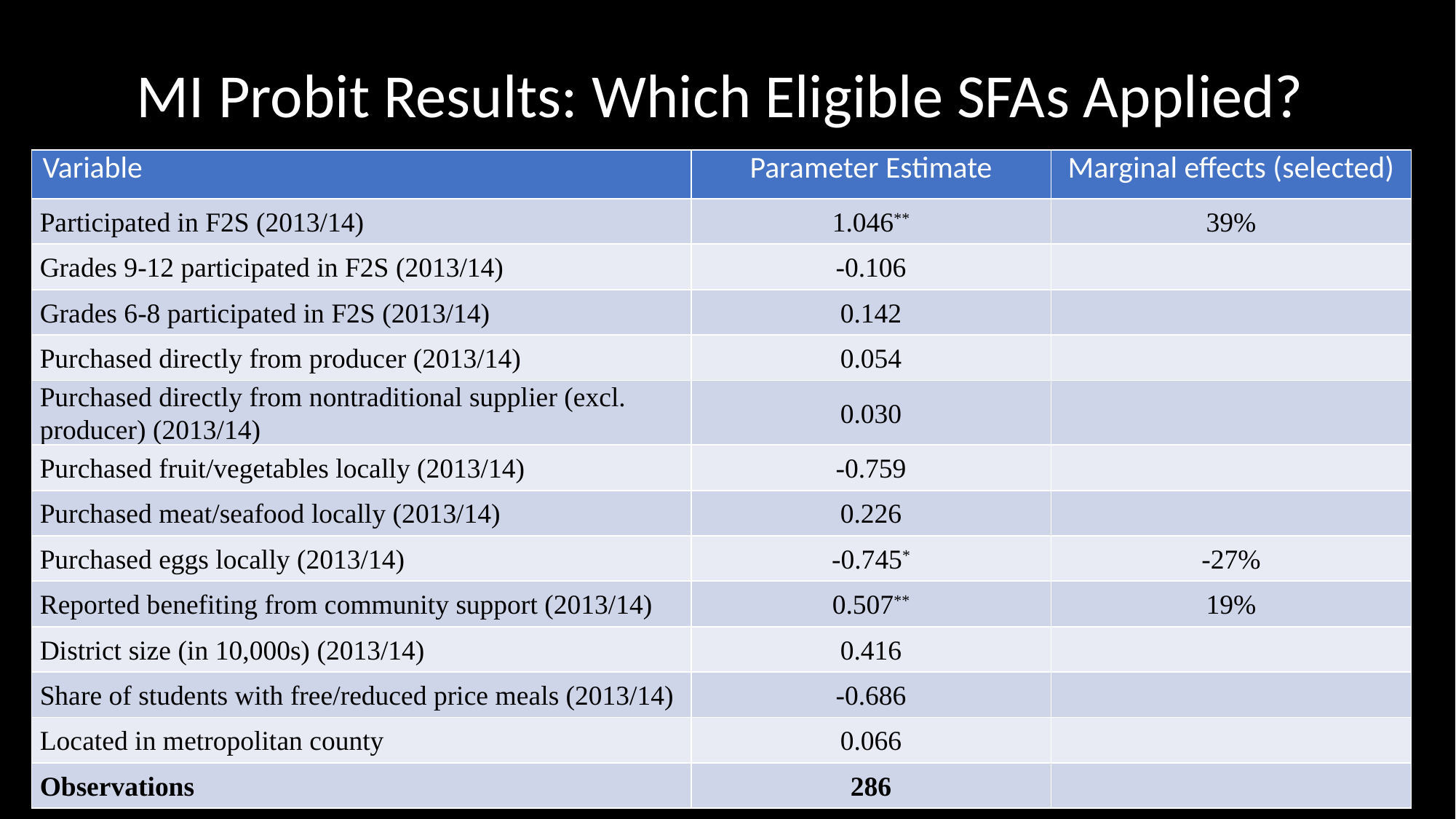

# MI Probit Results: Which Eligible SFAs Applied?
| Variable | Parameter Estimate | Marginal effects (selected) |
| --- | --- | --- |
| Participated in F2S (2013/14) | 1.046\*\* | 39% |
| Grades 9-12 participated in F2S (2013/14) | -0.106 |  |
| Grades 6-8 participated in F2S (2013/14) | 0.142 |  |
| Purchased directly from producer (2013/14) | 0.054 |  |
| Purchased directly from nontraditional supplier (excl. producer) (2013/14) | 0.030 |  |
| Purchased fruit/vegetables locally (2013/14) | -0.759 |  |
| Purchased meat/seafood locally (2013/14) | 0.226 |  |
| Purchased eggs locally (2013/14) | -0.745\* | -27% |
| Reported benefiting from community support (2013/14) | 0.507\*\* | 19% |
| District size (in 10,000s) (2013/14) | 0.416 |  |
| Share of students with free/reduced price meals (2013/14) | -0.686 |  |
| Located in metropolitan county | 0.066 |  |
| Observations | 286 |  |